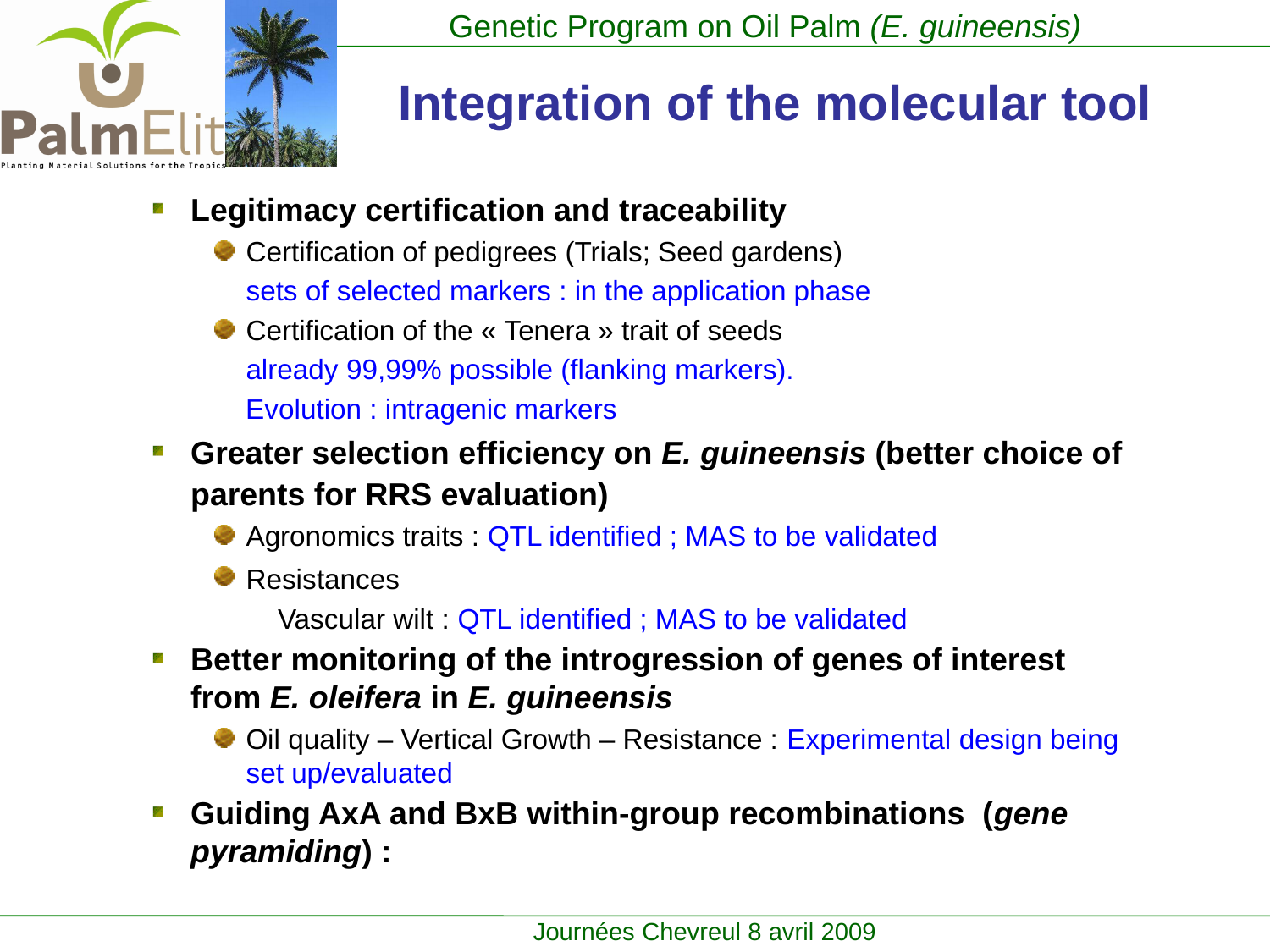

Integration of the molecular tool

Legitimacy certification and traceability
Certification of pedigrees (Trials; Seed gardens)
	sets of selected markers : in the application phase
Certification of the « Tenera » trait of seeds
	already 99,99% possible (flanking markers).
    Evolution : intragenic markers
Greater selection efficiency on E. guineensis (better choice of parents for RRS evaluation)
Agronomics traits : QTL identified ; MAS to be validated
Resistances
Vascular wilt : QTL identified ; MAS to be validated
Better monitoring of the introgression of genes of interest from E. oleifera in E. guineensis
Oil quality – Vertical Growth – Resistance : Experimental design being set up/evaluated
Guiding AxA and BxB within-group recombinations  (gene pyramiding) :

Journées Chevreul 8 avril 2009